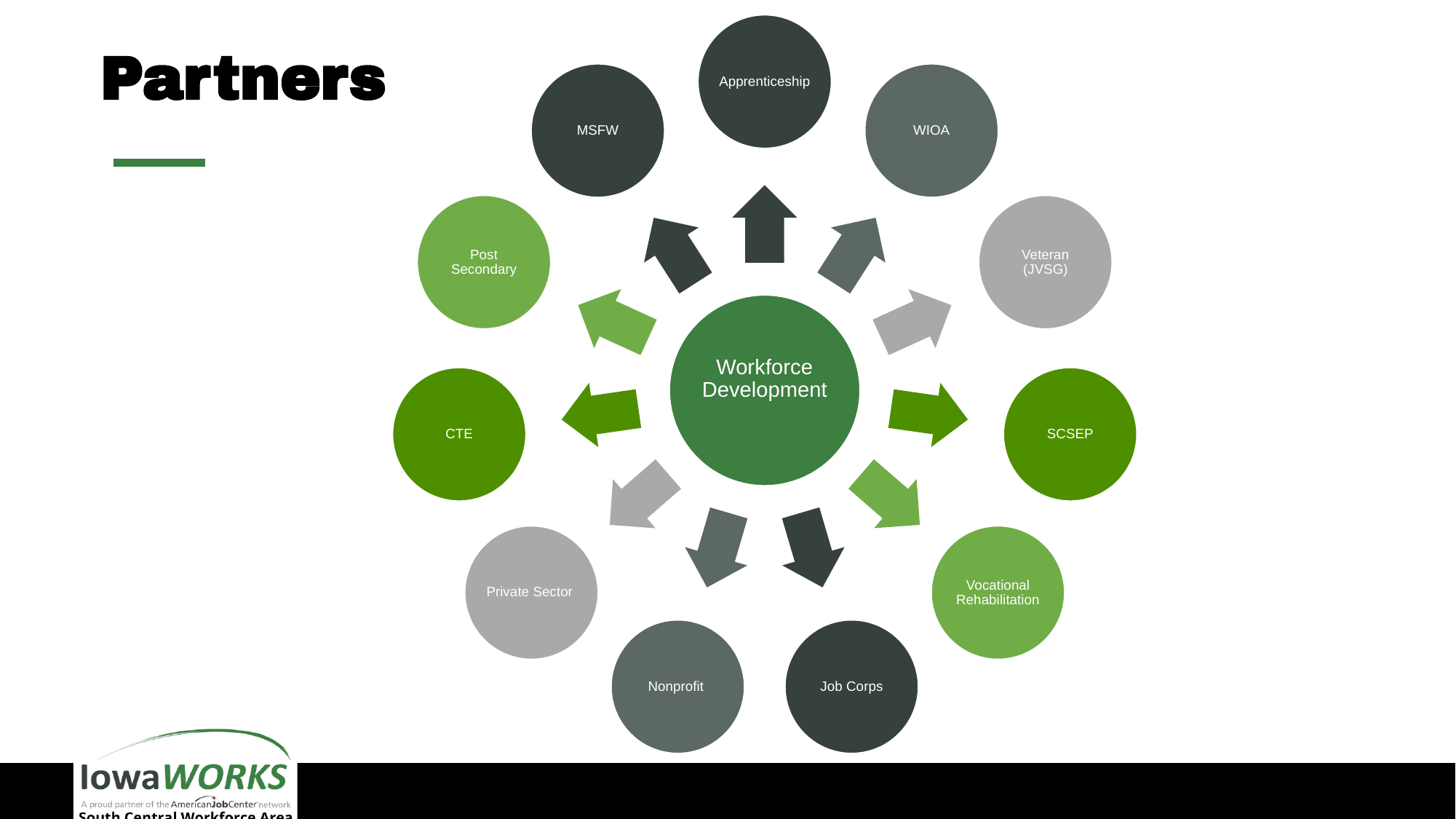

# Partners
Workforce Development

Apprenticeship

WIOA

Veteran (JVSG)

SCSEP

Vocational Rehabilitation

Job Corps

Nonprofit

Private Sector

CTE

Post Secondary

MSFW